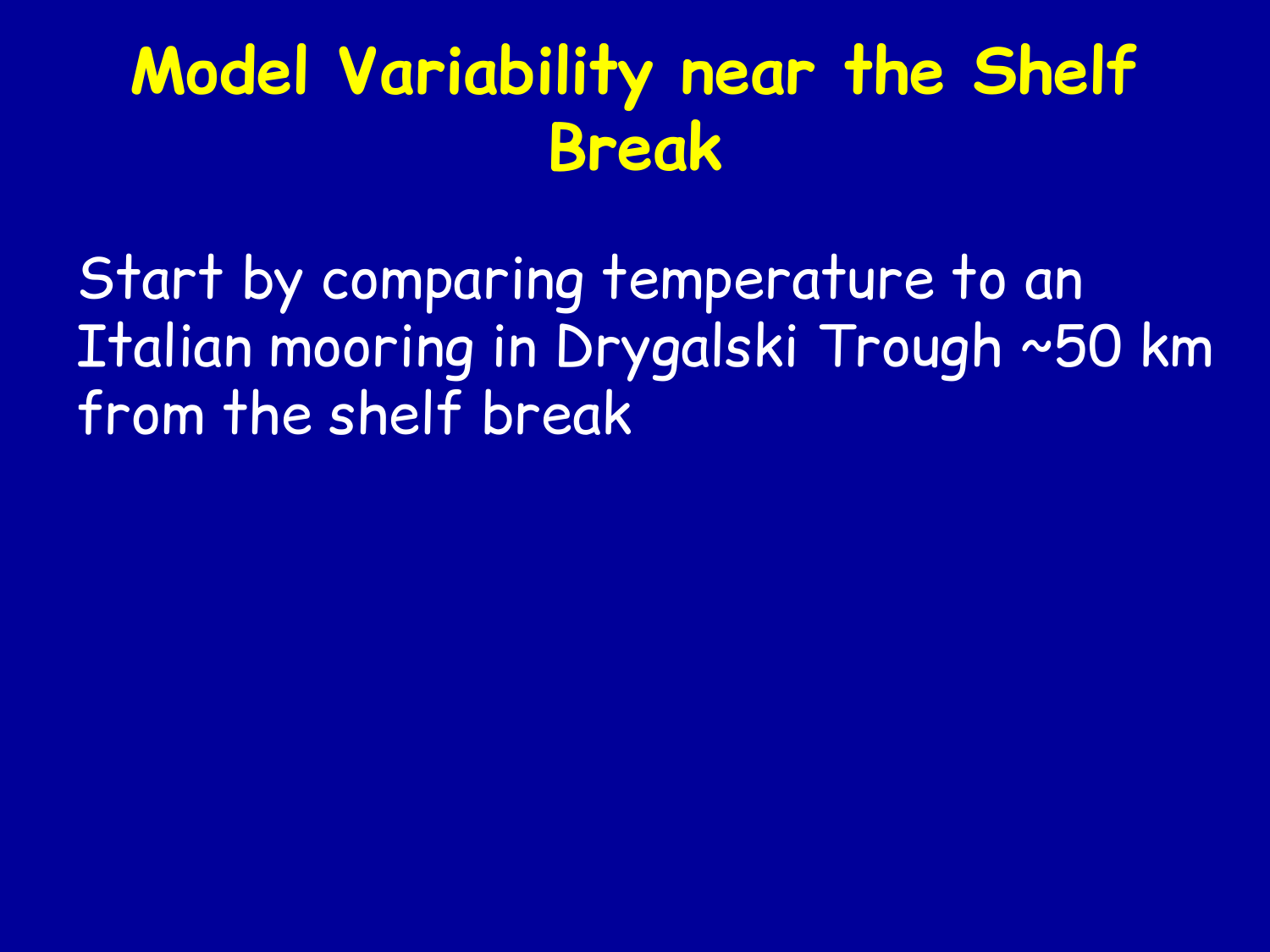

# Model Variability near the Shelf Break

Start by comparing temperature to an Italian mooring in Drygalski Trough ~50 km from the shelf break